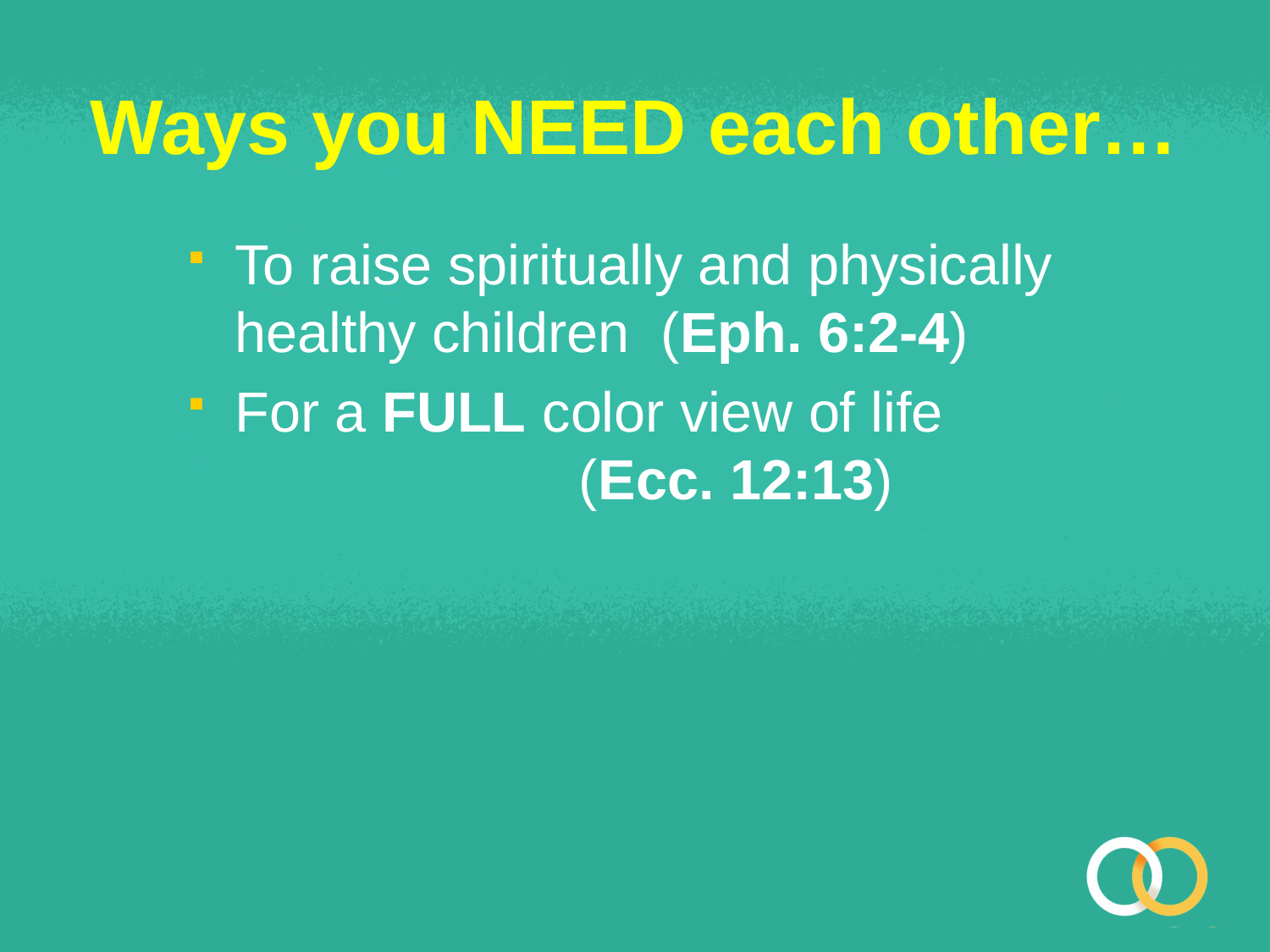

# Ways you NEED each other…
To raise spiritually and physically healthy children  (Eph. 6:2-4)
For a FULL color view of life                               (Ecc. 12:13)